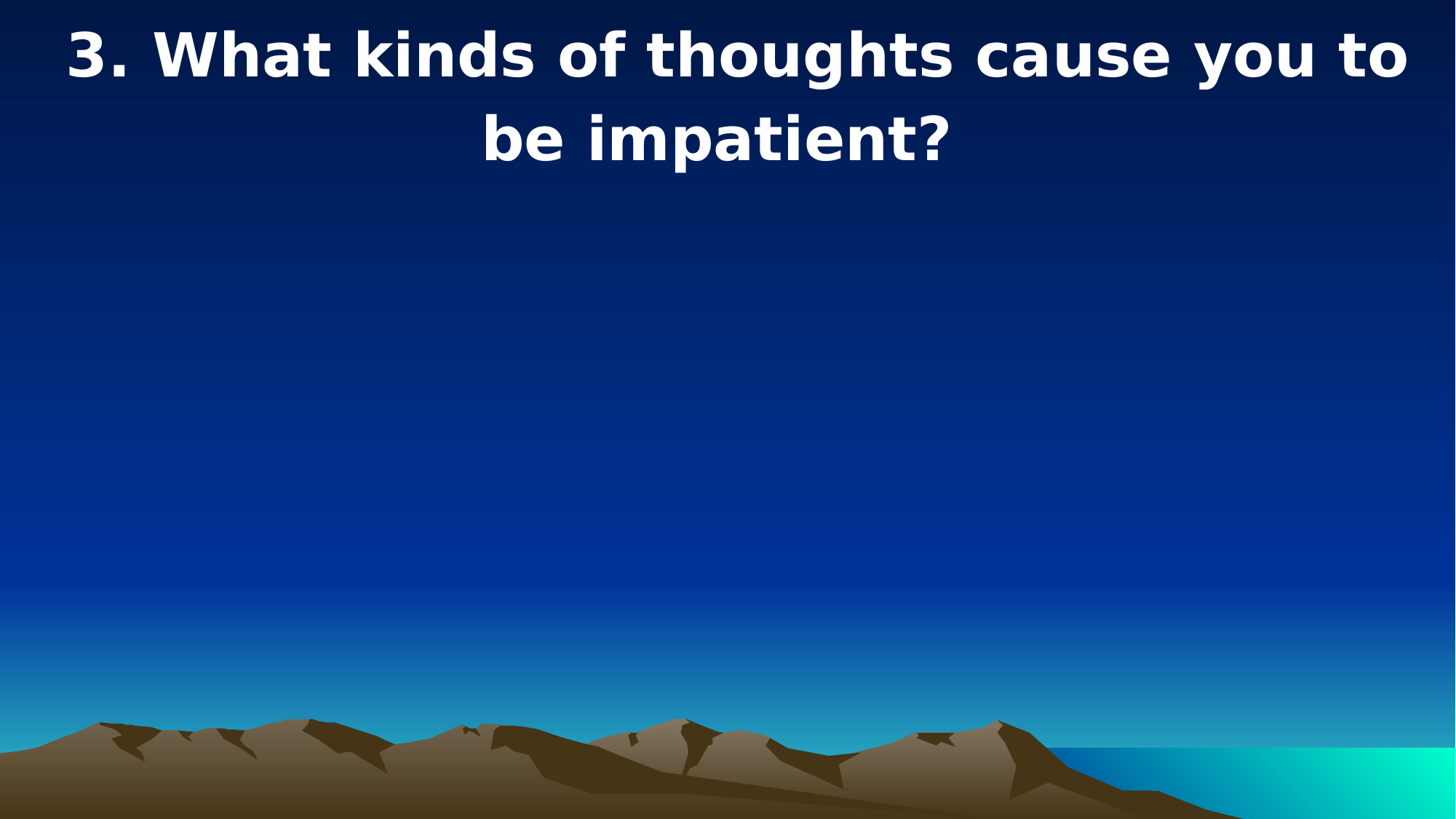

3. What kinds of thoughts cause you to be impatient?